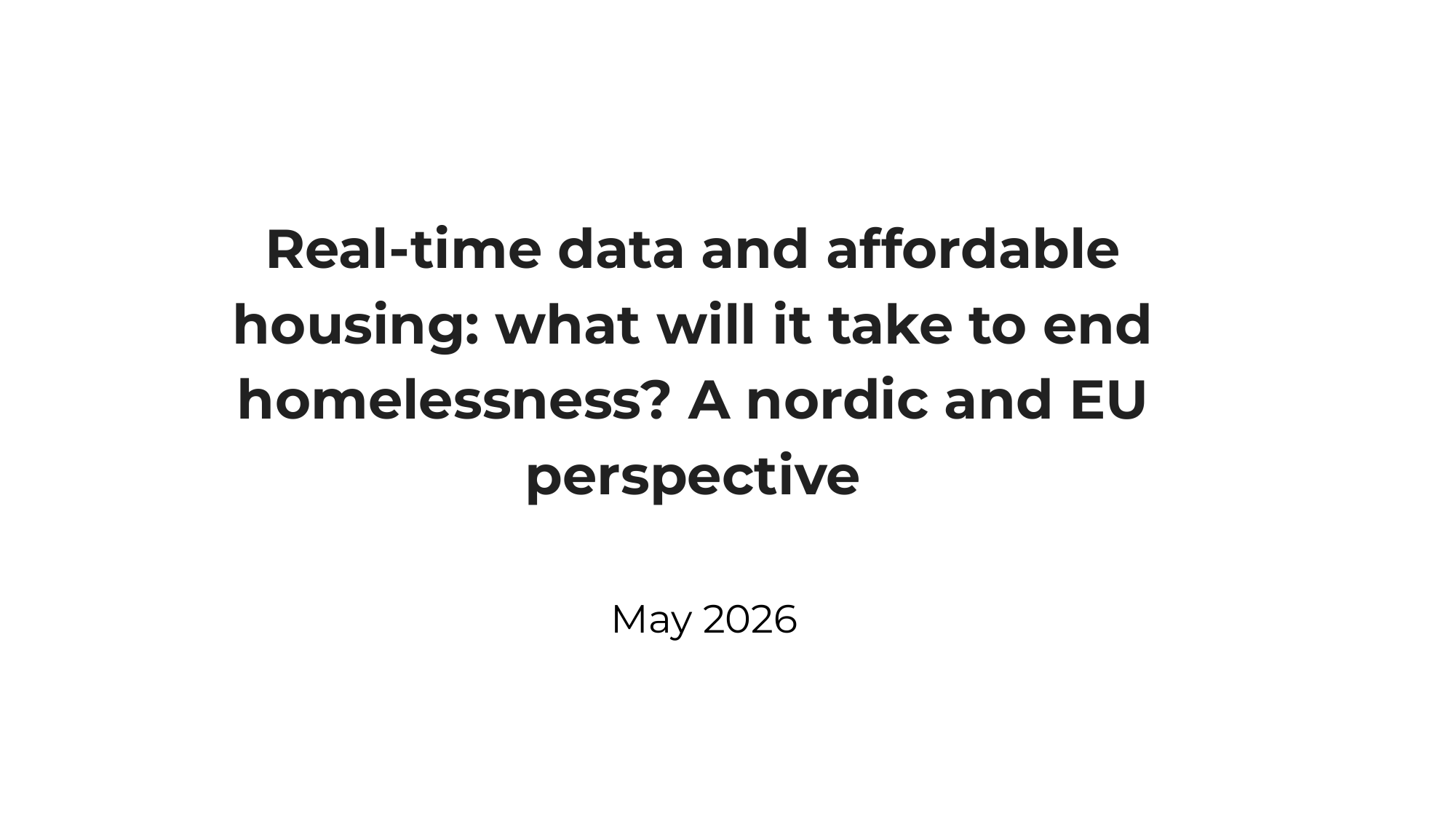

#
Real-time data and affordable housing: what will it take to end homelessness? A nordic and EU perspective

May 2026